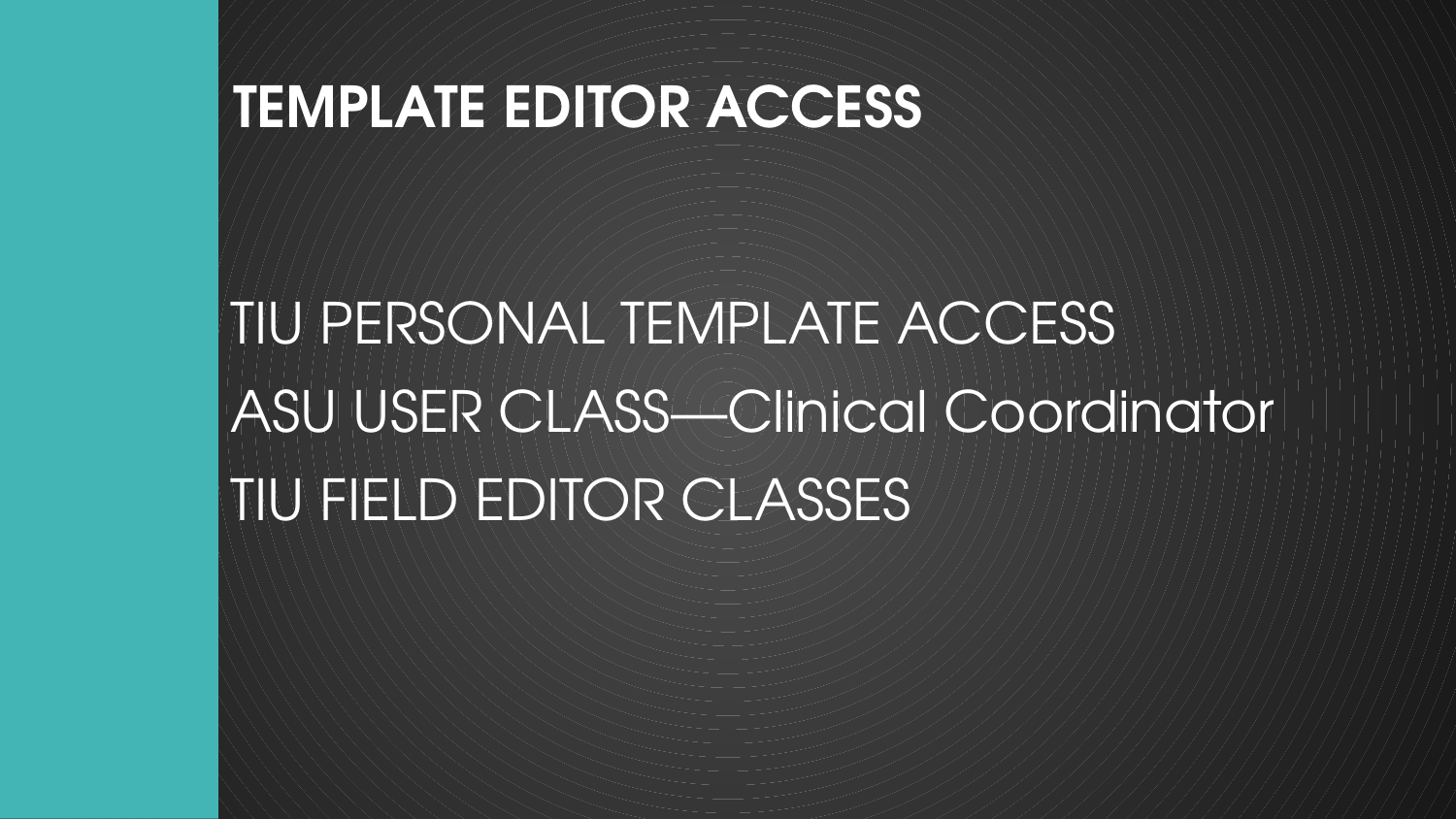

# Template editor access
TIU PERSONAL TEMPLATE ACCESS
ASU USER CLASS—Clinical Coordinator
TIU FIELD EDITOR CLASSES